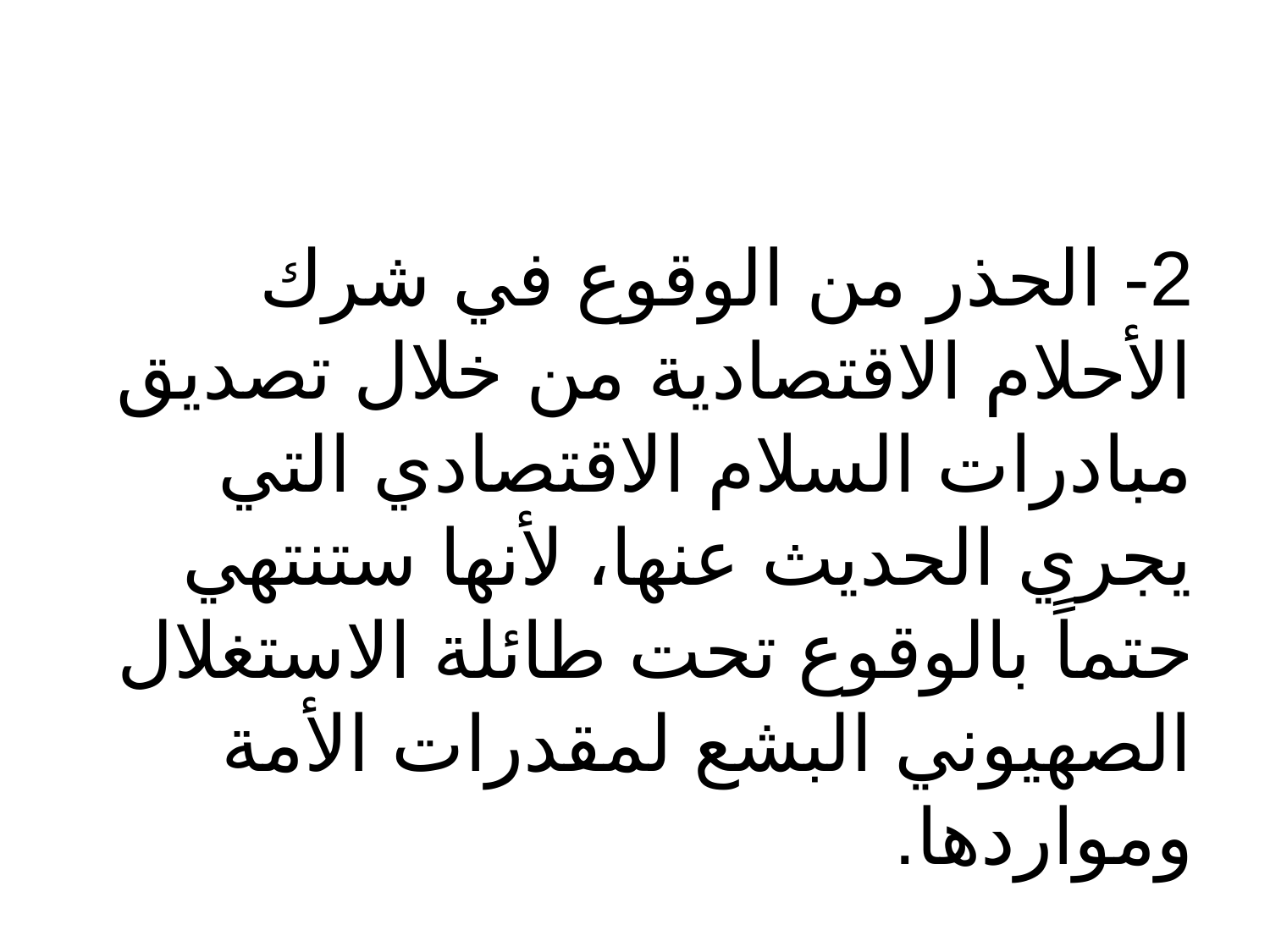

#
2- الحذر من الوقوع في شرك الأحلام الاقتصادية من خلال تصديق مبادرات السلام الاقتصادي التي يجري الحديث عنها، لأنها ستنتهي حتماً بالوقوع تحت طائلة الاستغلال الصهيوني البشع لمقدرات الأمة ومواردها.